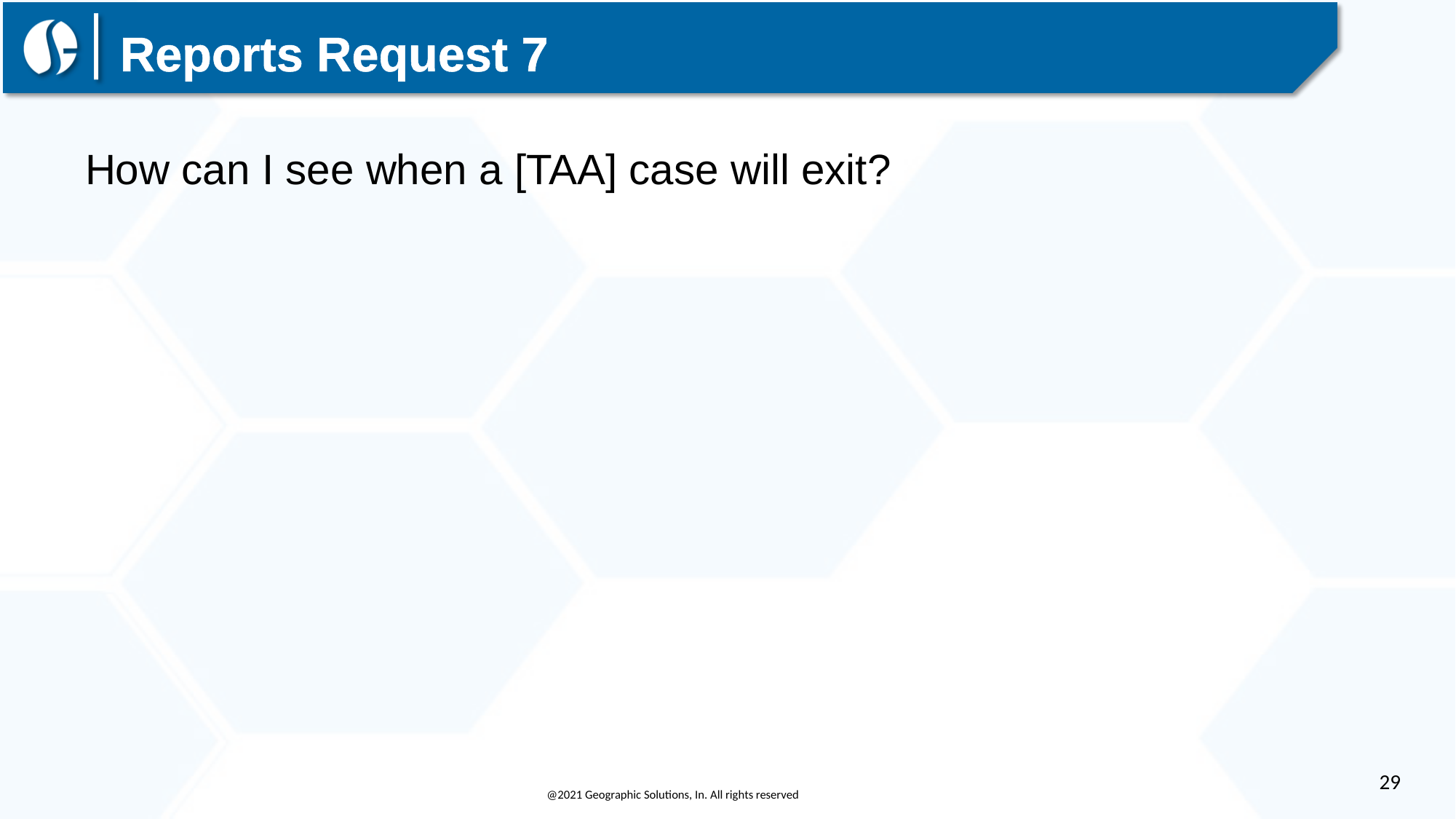

Reports Request 7
How can I see when a [TAA] case will exit?
29